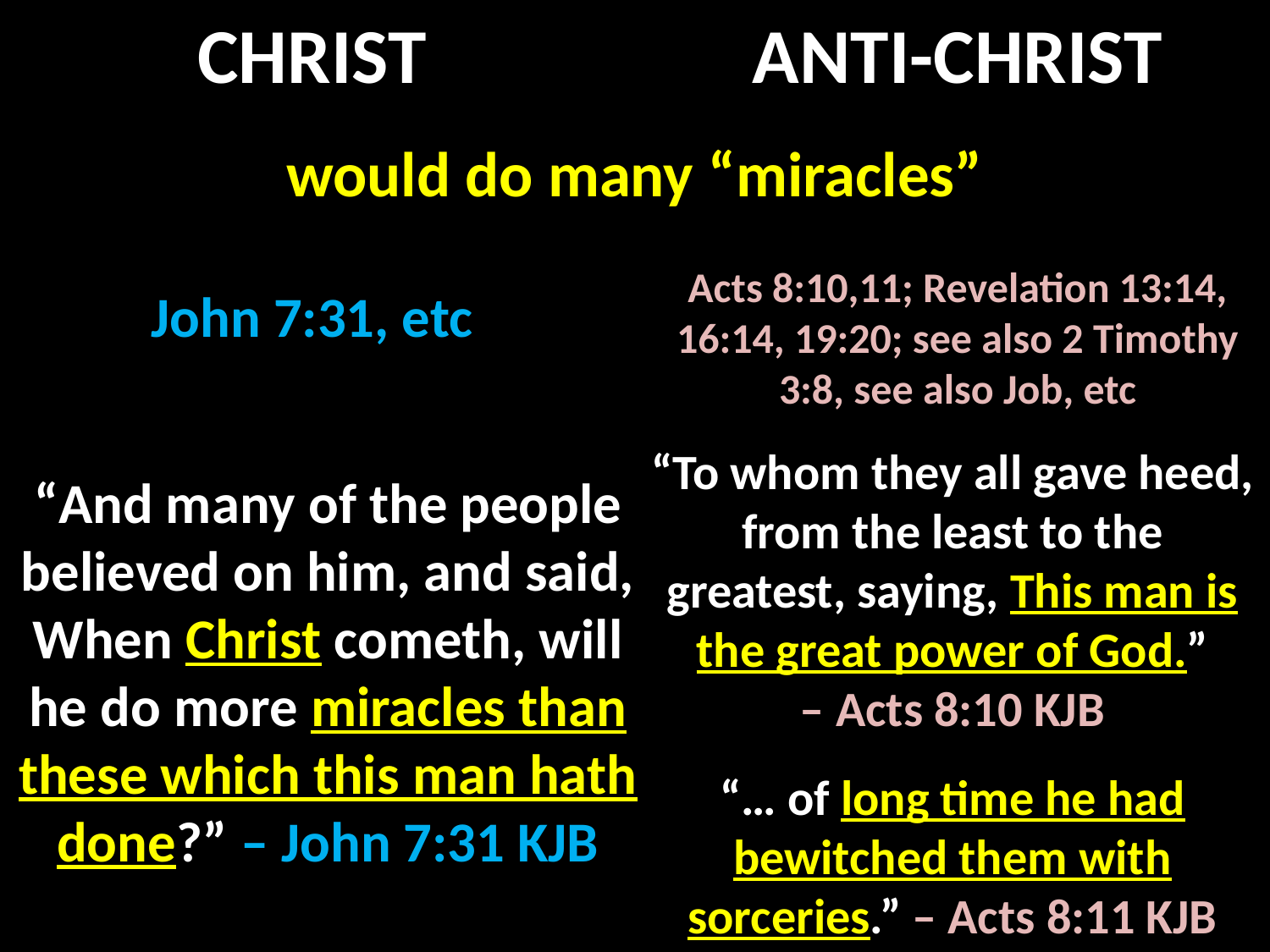

CHRIST
ANTI-CHRIST
would do many “miracles”
Acts 8:10,11; Revelation 13:14, 16:14, 19:20; see also 2 Timothy 3:8, see also Job, etc
John 7:31, etc
“To whom they all gave heed, from the least to the greatest, saying, This man is the great power of God.”
– Acts 8:10 KJB
“And many of the people believed on him, and said, When Christ cometh, will he do more miracles than these which this man hath done?” – John 7:31 KJB
“… of long time he had bewitched them with sorceries.” – Acts 8:11 KJB